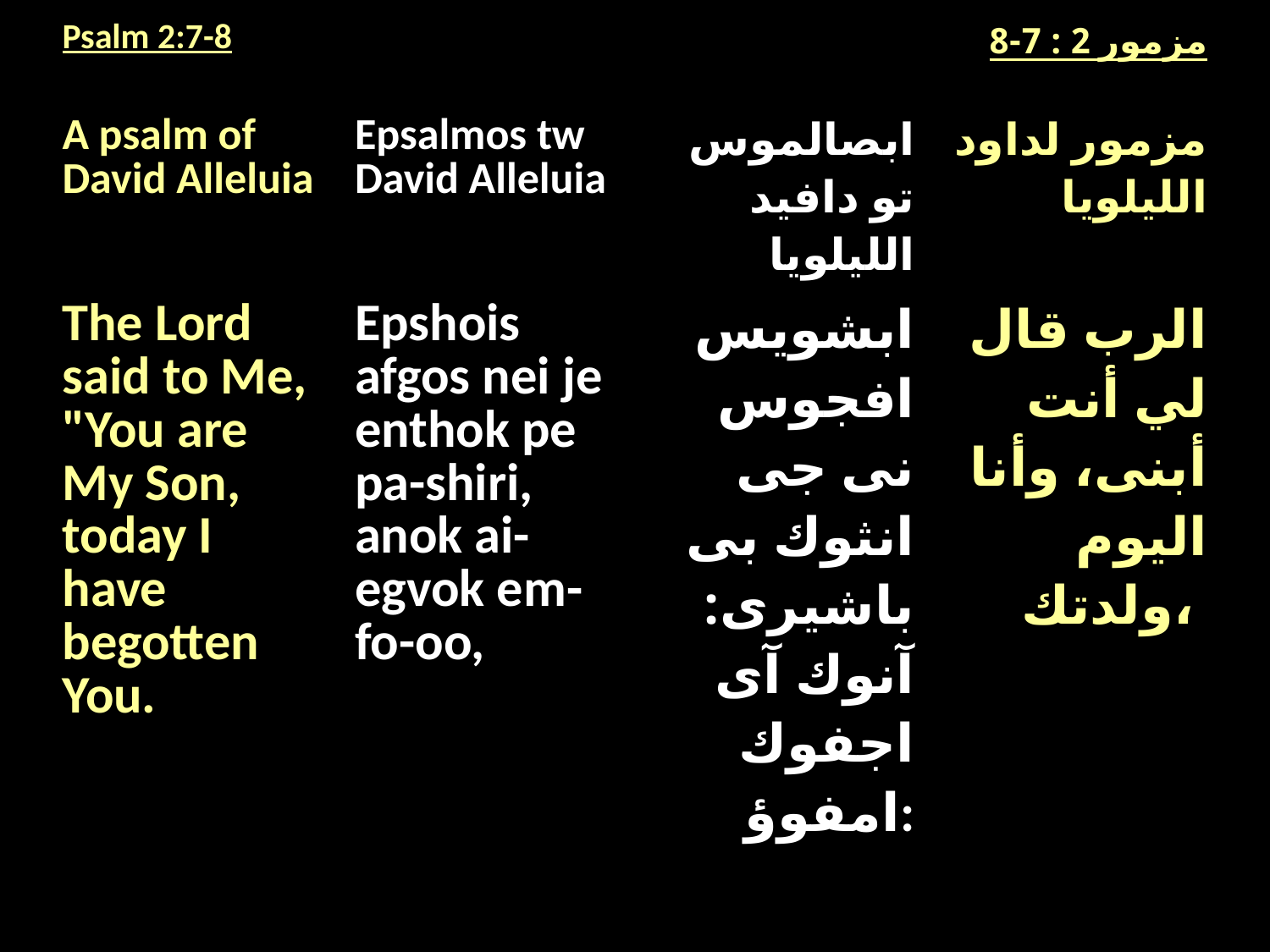

| Psalm 2:7-8 |  |  | مزمور 2 : 7-8 |
| --- | --- | --- | --- |
| A psalm of David Alleluia | Epsalmos tw David Alleluia | ابصالموس تو دافيد الليلويا | مزمور لداود الليلويا |
| The Lord said to Me, "You are My Son, today I have begotten You. | Epshois afgos nei je enthok pe pa-shiri, anok ai-egvok em-fo-oo, | ابشويس افجوس نى جى انثوك بى باشيرى: آنوك آى اجفوك امفوؤ: | الرب قال لي أنت أبنى، وأنا اليوم ولدتك، |